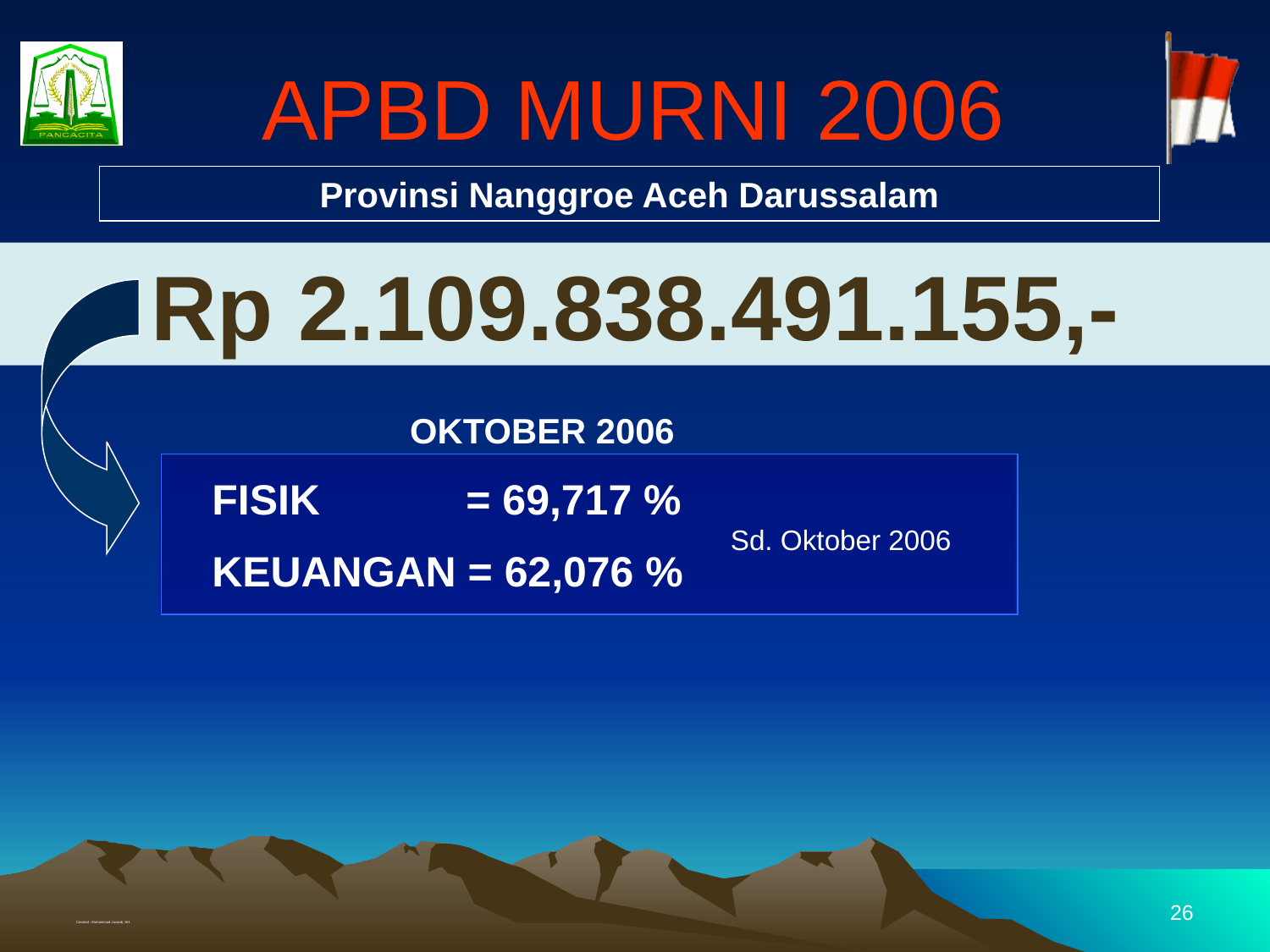

APBD MURNI 2006
Provinsi Nanggroe Aceh Darussalam
Rp 2.109.838.491.155,-

OKTOBER 2006

FISIK 		= 69,717 %
KEUANGAN = 62,076 %
Sd. Oktober 2006
Created : Muhammad Junaidi, SH
26